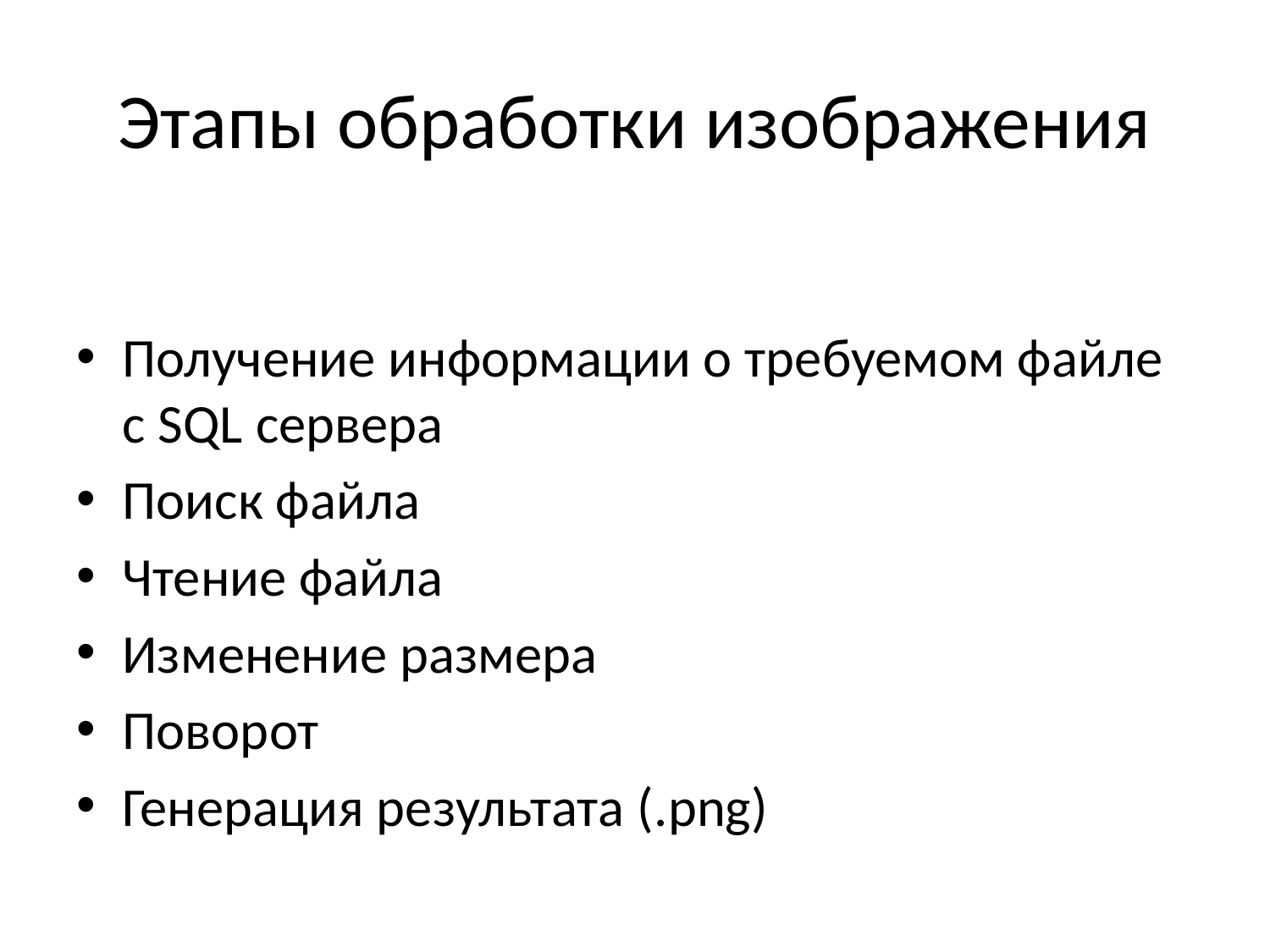

# Этапы обработки изображения
Получение информации о требуемом файле с SQL сервера
Поиск файла
Чтение файла
Изменение размера
Поворот
Генерация результата (.png)